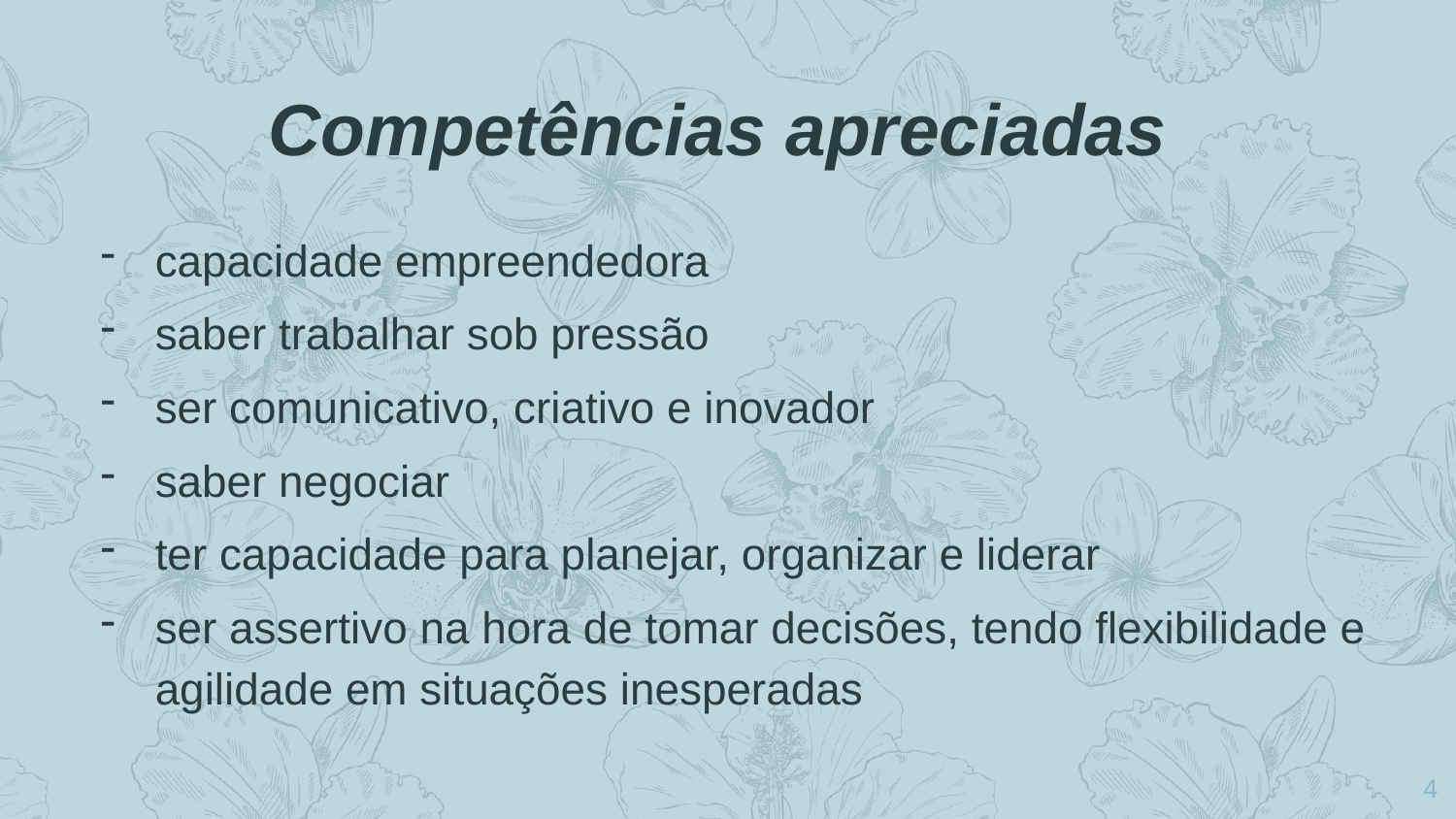

Competências apreciadas
capacidade empreendedora
saber trabalhar sob pressão
ser comunicativo, criativo e inovador
saber negociar
ter capacidade para planejar, organizar e liderar
ser assertivo na hora de tomar decisões, tendo flexibilidade e agilidade em situações inesperadas
4